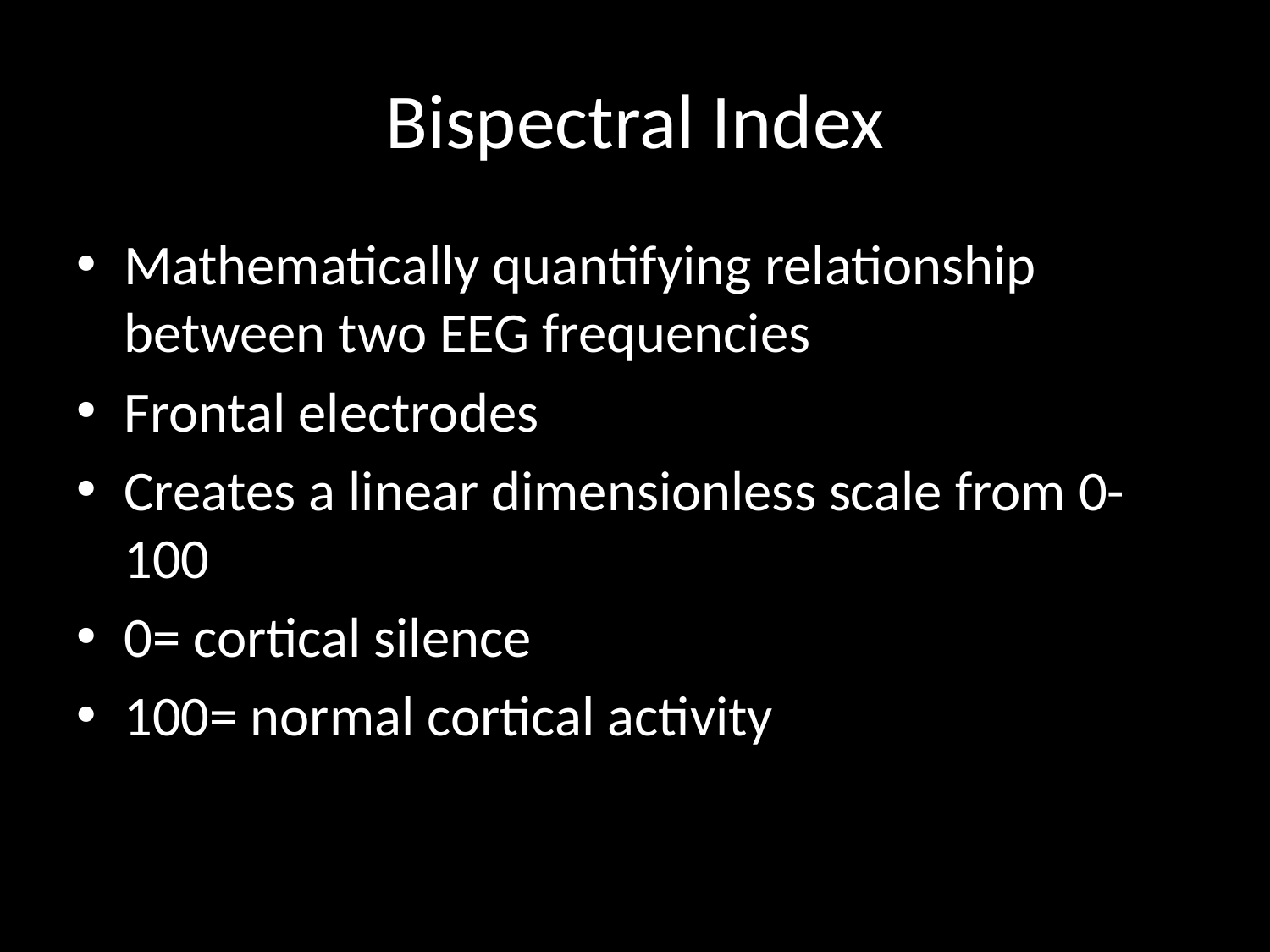

# Bispectral Index
Mathematically quantifying relationship between two EEG frequencies
Frontal electrodes
Creates a linear dimensionless scale from 0-100
0= cortical silence
100= normal cortical activity